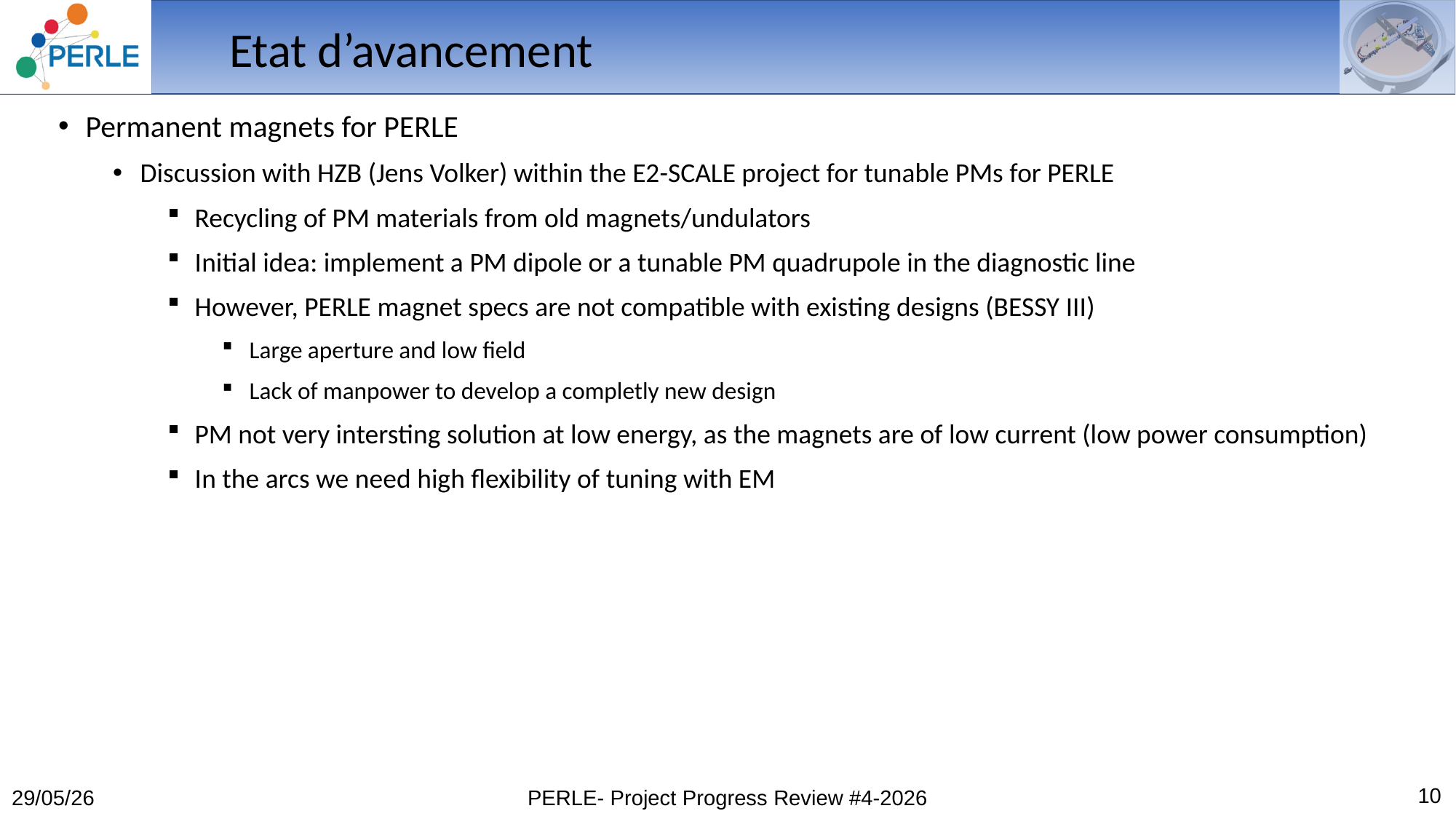

# Etat d’avancement
Permanent magnets for PERLE
Discussion with HZB (Jens Volker) within the E2-SCALE project for tunable PMs for PERLE
Recycling of PM materials from old magnets/undulators
Initial idea: implement a PM dipole or a tunable PM quadrupole in the diagnostic line
However, PERLE magnet specs are not compatible with existing designs (BESSY III)
Large aperture and low field
Lack of manpower to develop a completly new design
PM not very intersting solution at low energy, as the magnets are of low current (low power consumption)
In the arcs we need high flexibility of tuning with EM

10
29/05/26
PERLE- Project Progress Review #4-2026